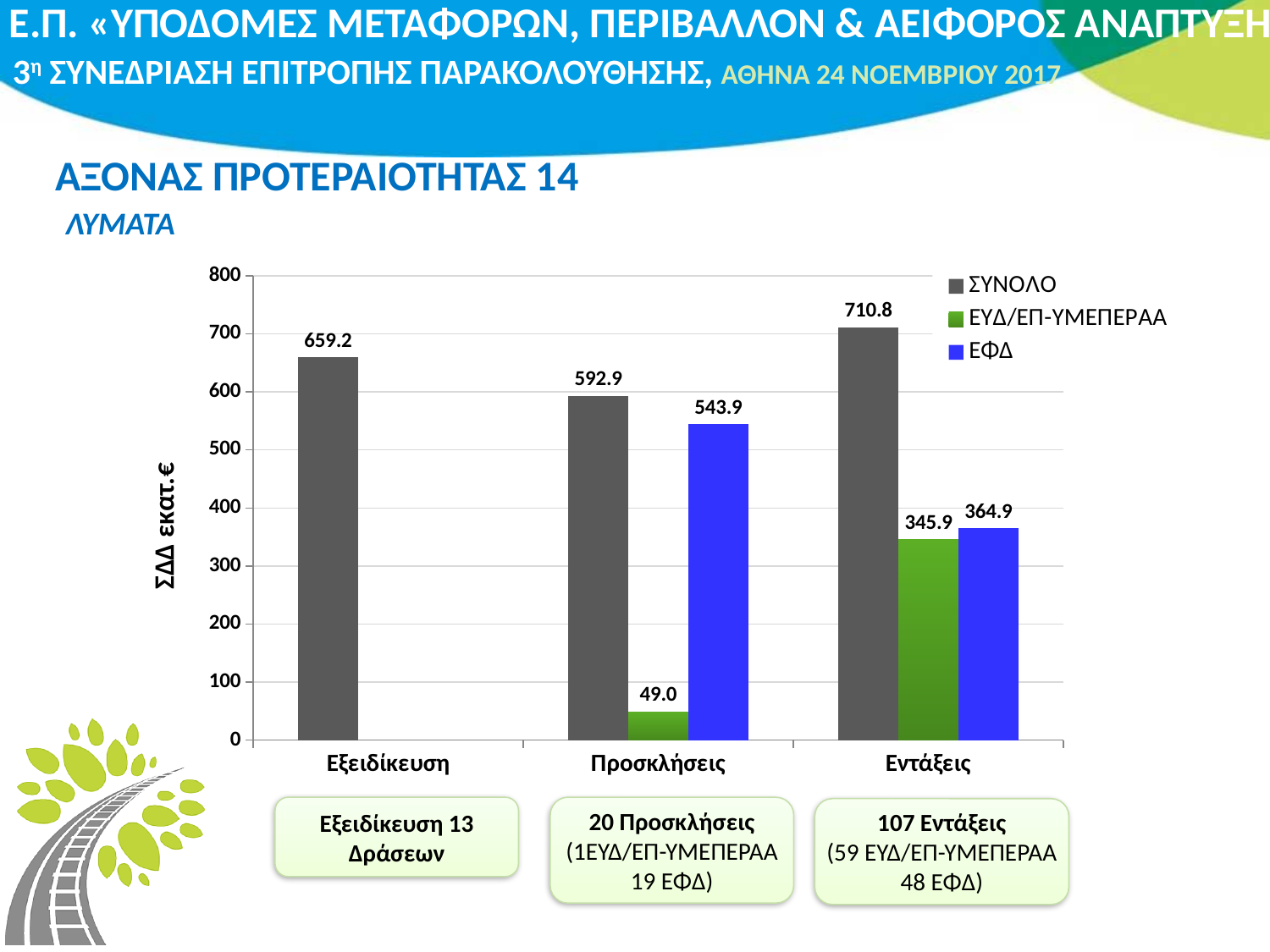

# ΑΞΟΝΑΣ ΠΡΟΤΕΡΑΙΟΤΗΤΑΣ 14
ΛΥΜΑΤΑ

### Chart

| Category | ΣΥΝΟΛΟ | ΕΥΔ/ΕΠ-ΥΜΕΠΕΡΑΑ | ΕΦΔ |
|---|---|---|---|
| Εξειδίκευση | 659.2 | None | None |
| Προσκλήσεις | 592.9 | 49.0 | 543.9 |
| Εντάξεις | 710.8 | 345.9 | 364.9 |
Εξειδίκευση 13 Δράσεων
20 Προσκλήσεις
(1ΕΥΔ/ΕΠ-ΥΜΕΠΕΡΑΑ
19 ΕΦΔ)
107 Εντάξεις
(59 ΕΥΔ/ΕΠ-ΥΜΕΠΕΡΑΑ
48 ΕΦΔ)